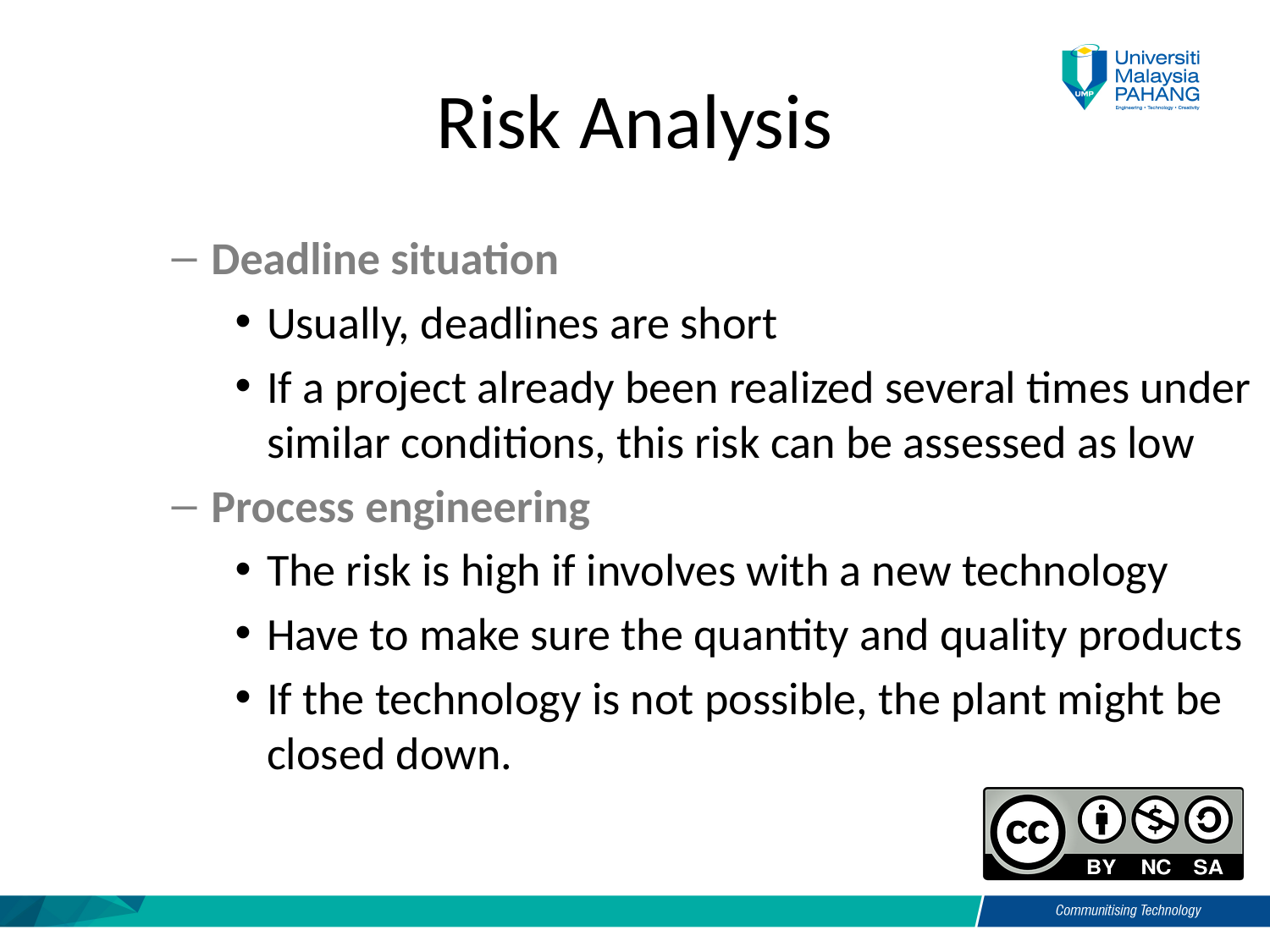

# Risk Analysis

Deadline situation
Usually, deadlines are short
If a project already been realized several times under similar conditions, this risk can be assessed as low
Process engineering
The risk is high if involves with a new technology
Have to make sure the quantity and quality products
If the technology is not possible, the plant might be closed down.